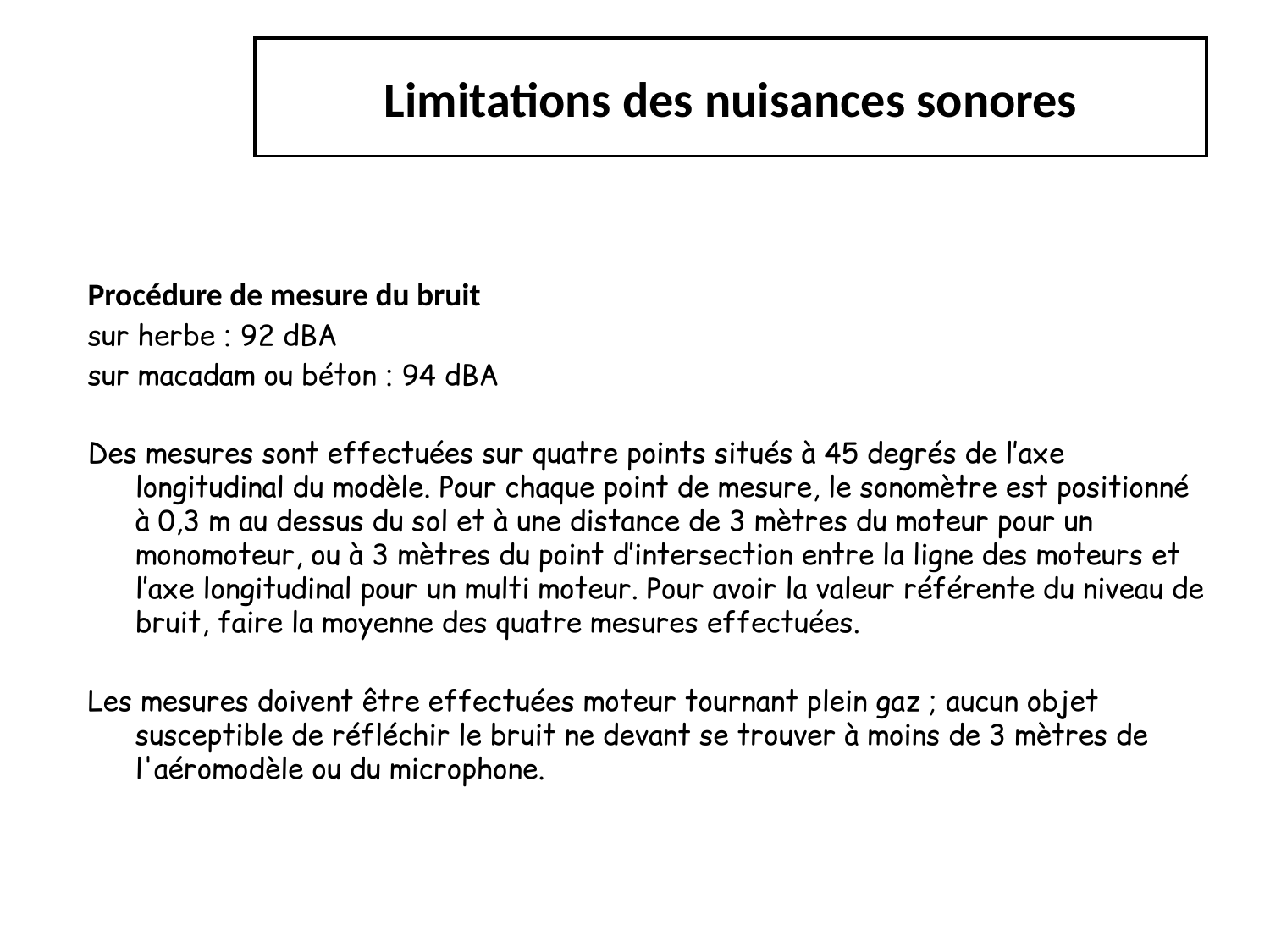

# Limitations des nuisances sonores

Procédure de mesure du bruit
sur herbe : 92 dBA
sur macadam ou béton : 94 dBA

Des mesures sont effectuées sur quatre points situés à 45 degrés de l’axe longitudinal du modèle. Pour chaque point de mesure, le sonomètre est positionné à 0,3 m au dessus du sol et à une distance de 3 mètres du moteur pour un monomoteur, ou à 3 mètres du point d’intersection entre la ligne des moteurs et l’axe longitudinal pour un multi moteur. Pour avoir la valeur référente du niveau de bruit, faire la moyenne des quatre mesures effectuées.

Les mesures doivent être effectuées moteur tournant plein gaz ; aucun objet susceptible de réfléchir le bruit ne devant se trouver à moins de 3 mètres de l'aéromodèle ou du microphone.